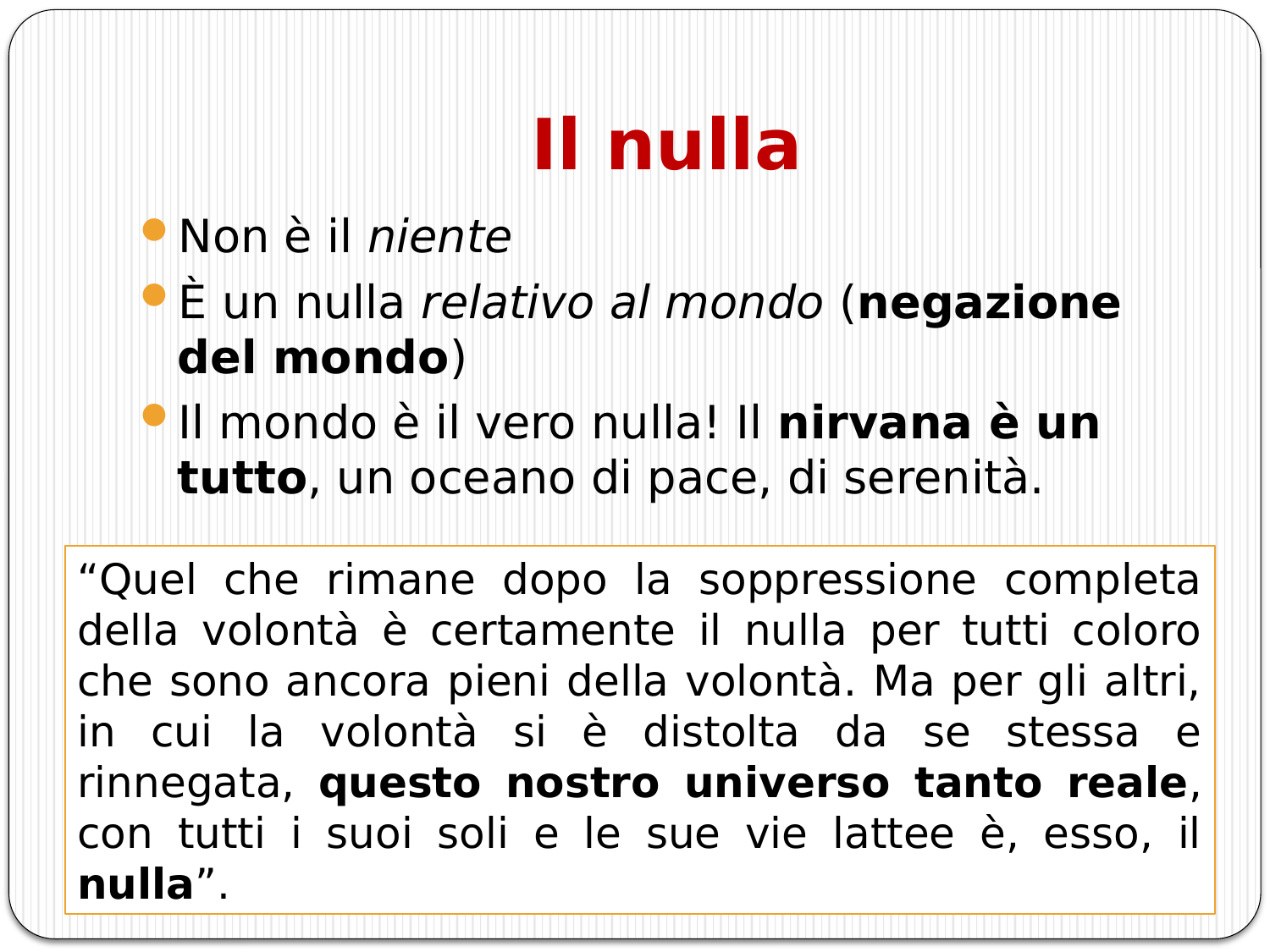

# Il nulla
Non è il niente
È un nulla relativo al mondo (negazione del mondo)
Il mondo è il vero nulla! Il nirvana è un tutto, un oceano di pace, di serenità.
“Quel che rimane dopo la soppressione completa della volontà è certamente il nulla per tutti coloro che sono ancora pieni della volontà. Ma per gli altri, in cui la volontà si è distolta da se stessa e rinnegata, questo nostro universo tanto reale, con tutti i suoi soli e le sue vie lattee è, esso, il nulla”.